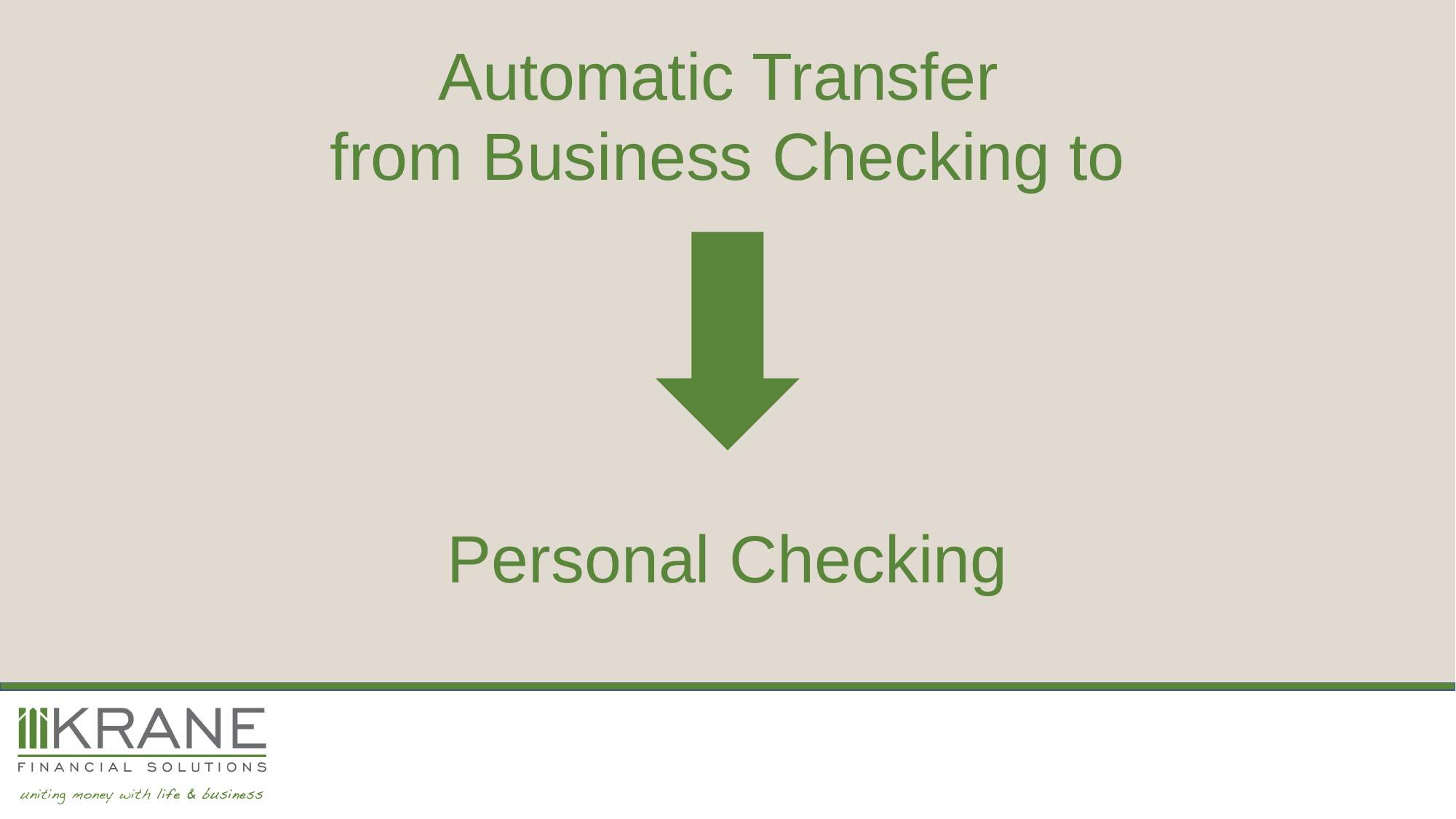

Automatic Transfer
from Business Checking to

# Personal Checking